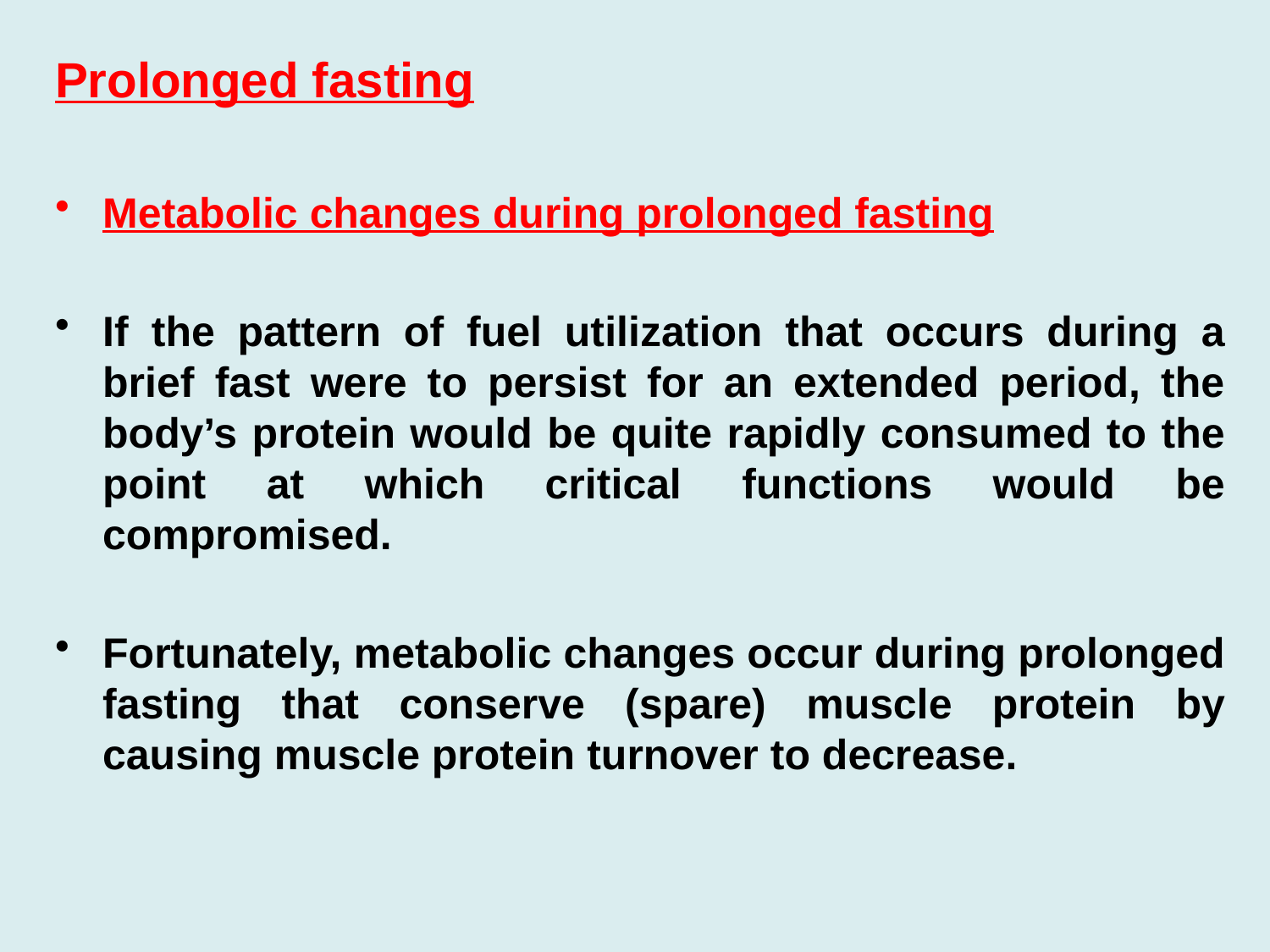

Prolonged fasting

Metabolic changes during prolonged fasting

If the pattern of fuel utilization that occurs during a brief fast were to persist for an extended period, the body’s protein would be quite rapidly consumed to the point at which critical functions would be compromised.

Fortunately, metabolic changes occur during prolonged fasting that conserve (spare) muscle protein by causing muscle protein turnover to decrease.